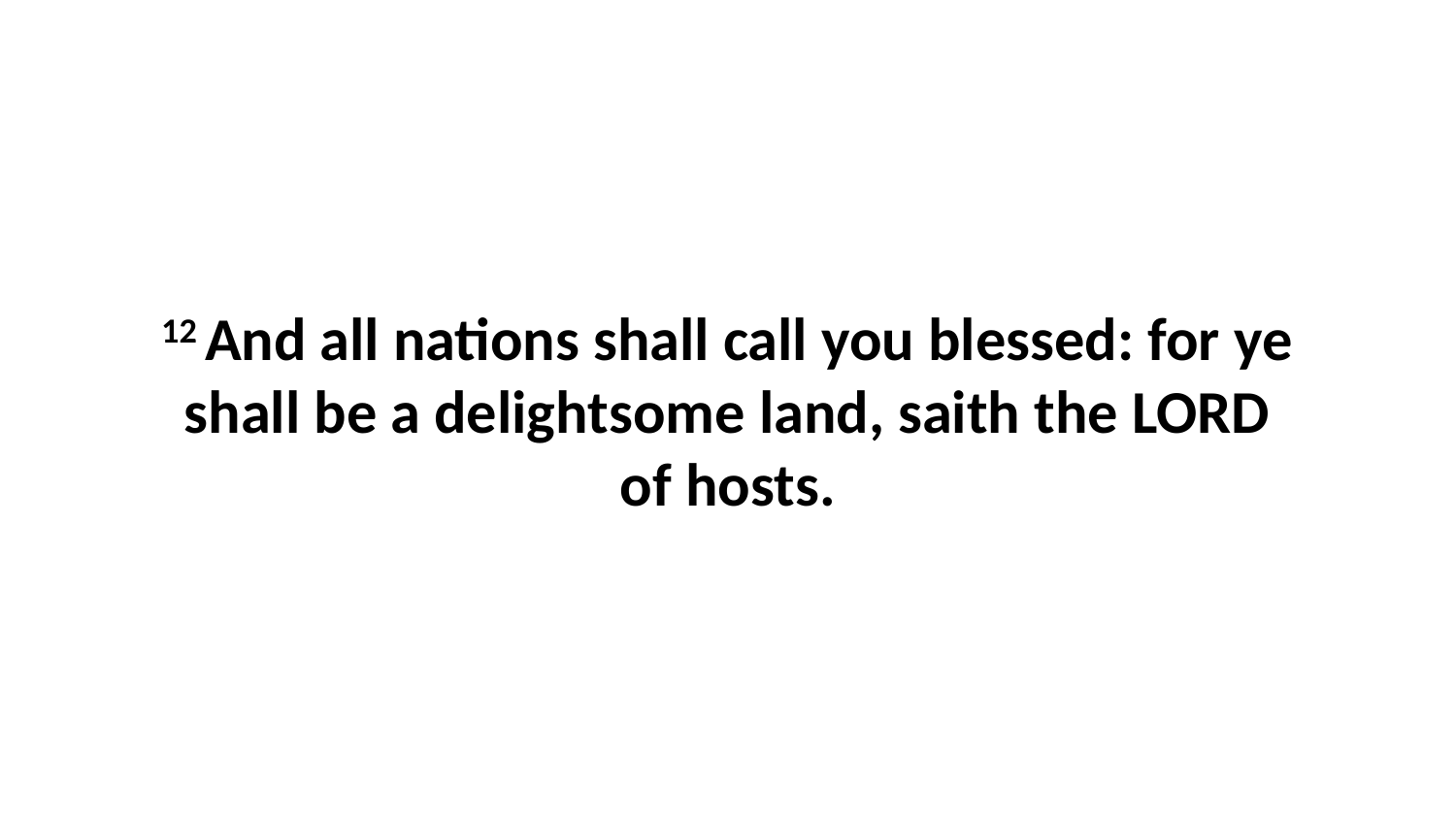

12 And all nations shall call you blessed: for ye shall be a delightsome land, saith the LORD of hosts.